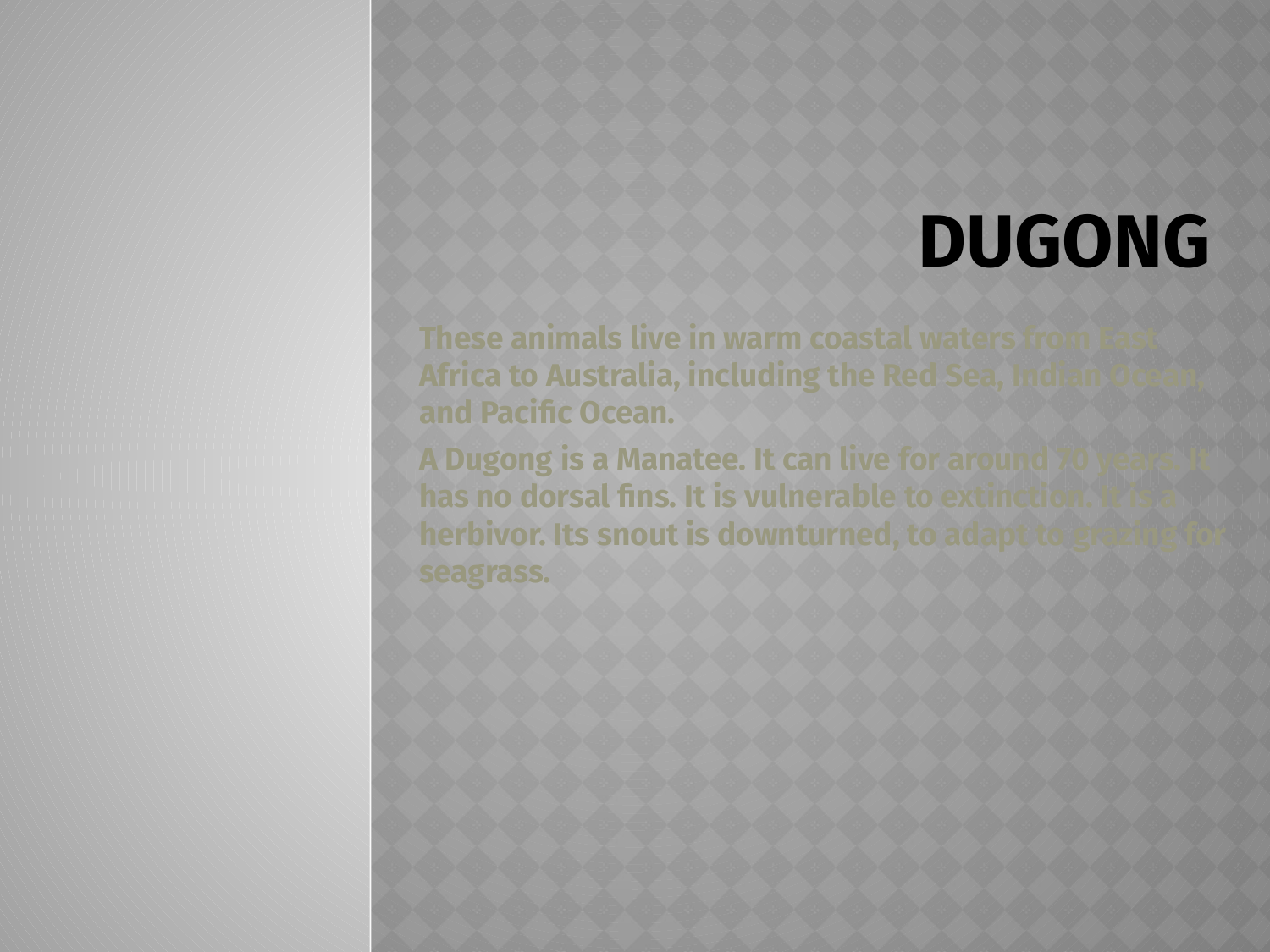

# dugong
These animals live in warm coastal waters from East Africa to Australia, including the Red Sea, Indian Ocean, and Pacific Ocean.
A Dugong is a Manatee. It can live for around 70 years. It has no dorsal fins. It is vulnerable to extinction. It is a herbivor. Its snout is downturned, to adapt to grazing for seagrass.